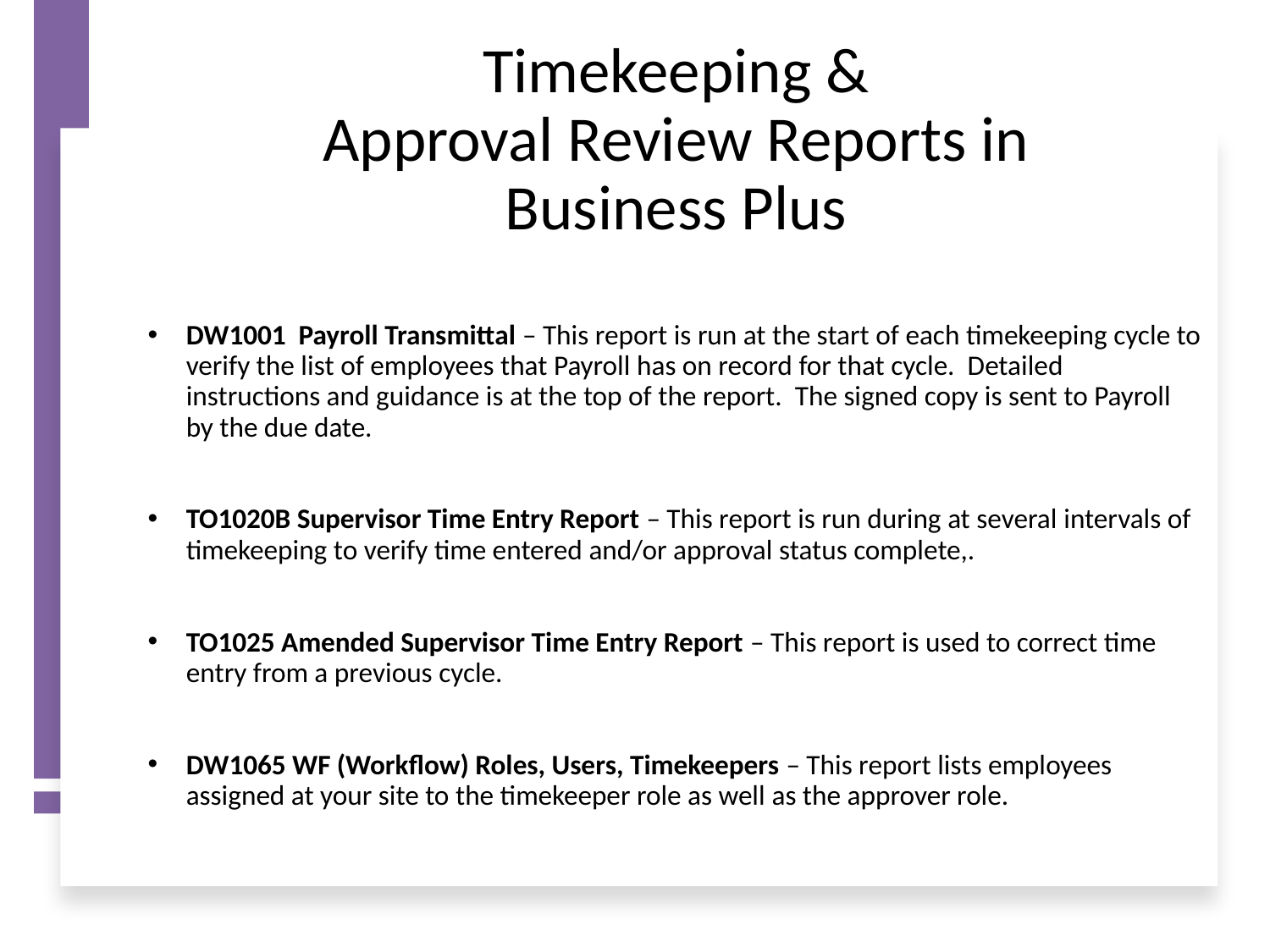

# Timekeeping & Approval Review Reports in Business Plus

DW1001  Payroll Transmittal – This report is run at the start of each timekeeping cycle to verify the list of employees that Payroll has on record for that cycle.  Detailed instructions and guidance is at the top of the report.  The signed copy is sent to Payroll by the due date.

TO1020B Supervisor Time Entry Report – This report is run during at several intervals of timekeeping to verify time entered and/or approval status complete,.

TO1025 Amended Supervisor Time Entry Report – This report is used to correct time entry from a previous cycle.

DW1065 WF (Workflow) Roles, Users, Timekeepers – This report lists employees assigned at your site to the timekeeper role as well as the approver role.